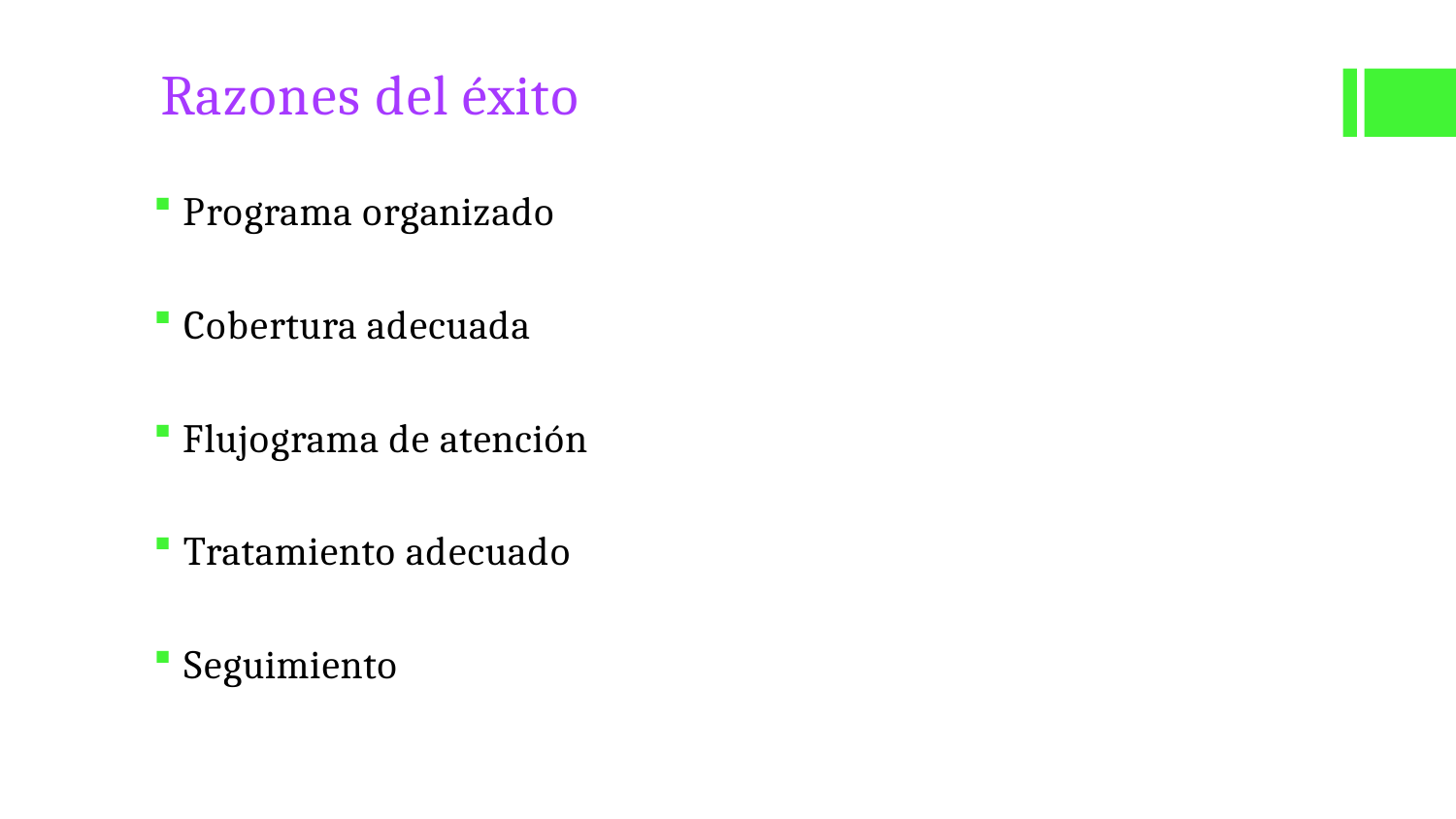

# Razones del éxito
Programa organizado

Cobertura adecuada

Flujograma de atención

Tratamiento adecuado

Seguimiento